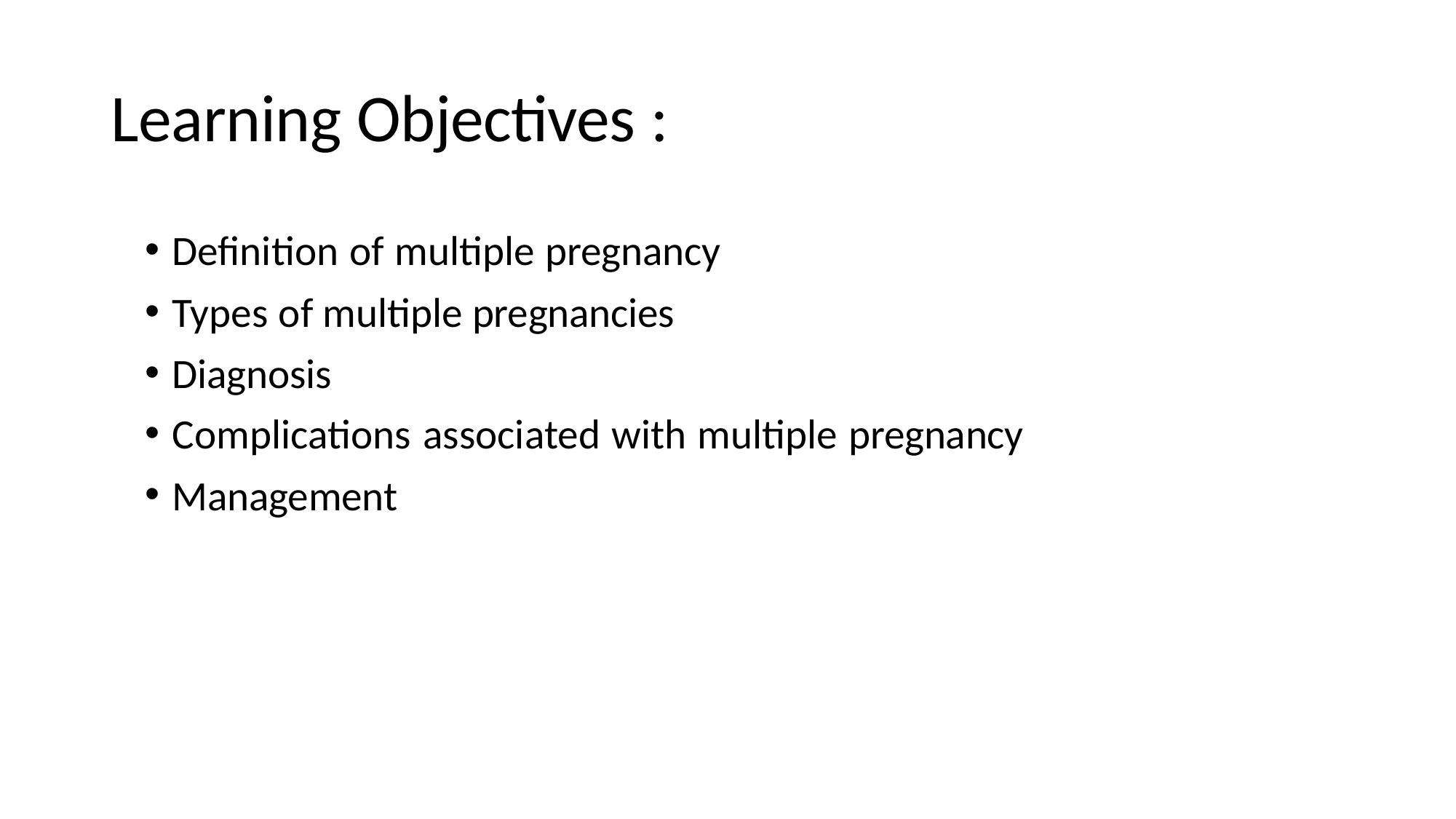

# Learning Objectives :
Definition of multiple pregnancy
Types of multiple pregnancies
Diagnosis
Complications associated with multiple pregnancy
Management